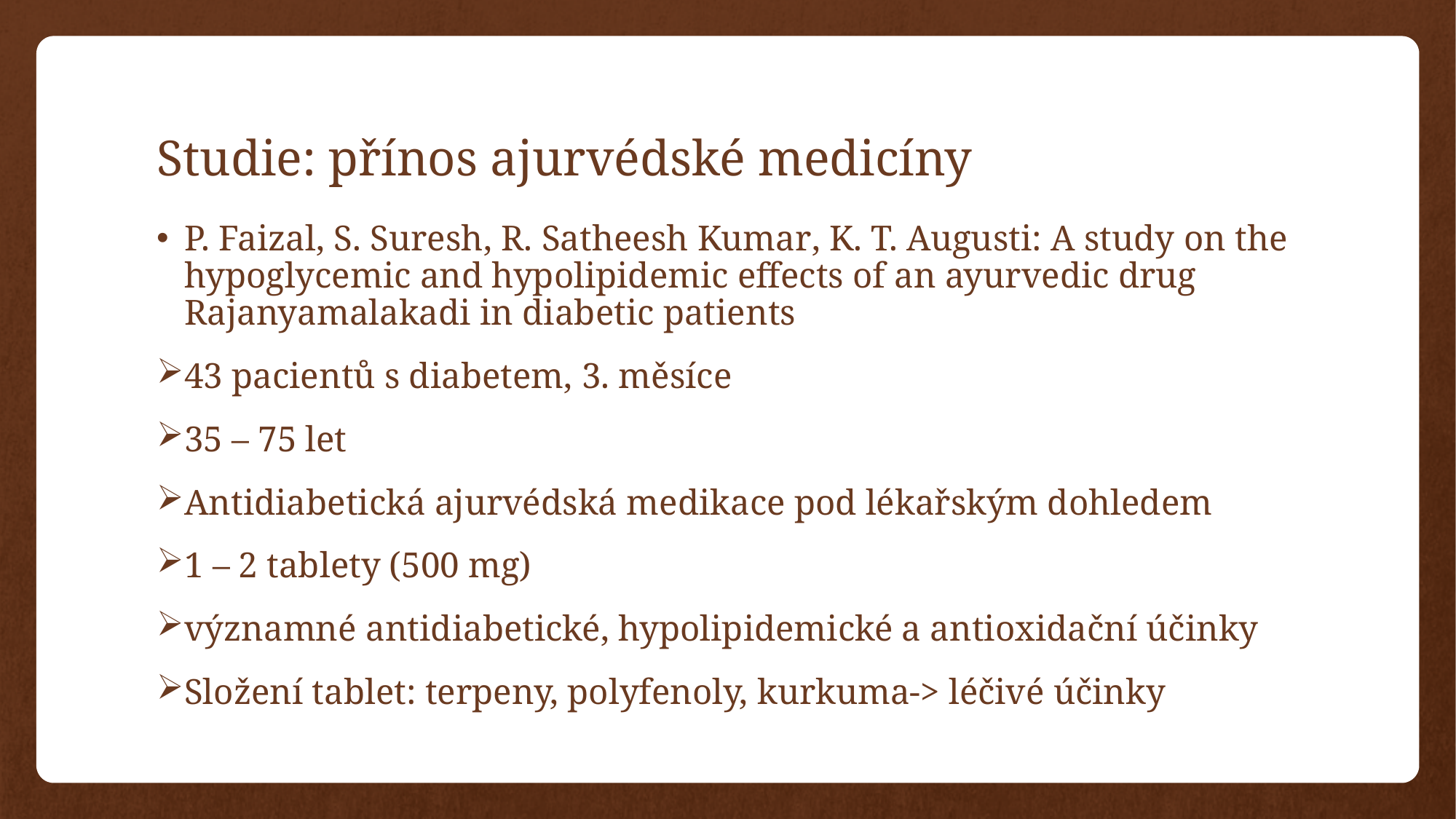

# Studie: přínos ajurvédské medicíny
P. Faizal, S. Suresh, R. Satheesh Kumar, K. T. Augusti: A study on the hypoglycemic and hypolipidemic effects of an ayurvedic drug Rajanyamalakadi in diabetic patients
43 pacientů s diabetem, 3. měsíce
35 – 75 let
Antidiabetická ajurvédská medikace pod lékařským dohledem
1 – 2 tablety (500 mg)
významné antidiabetické, hypolipidemické a antioxidační účinky
Složení tablet: terpeny, polyfenoly, kurkuma-> léčivé účinky